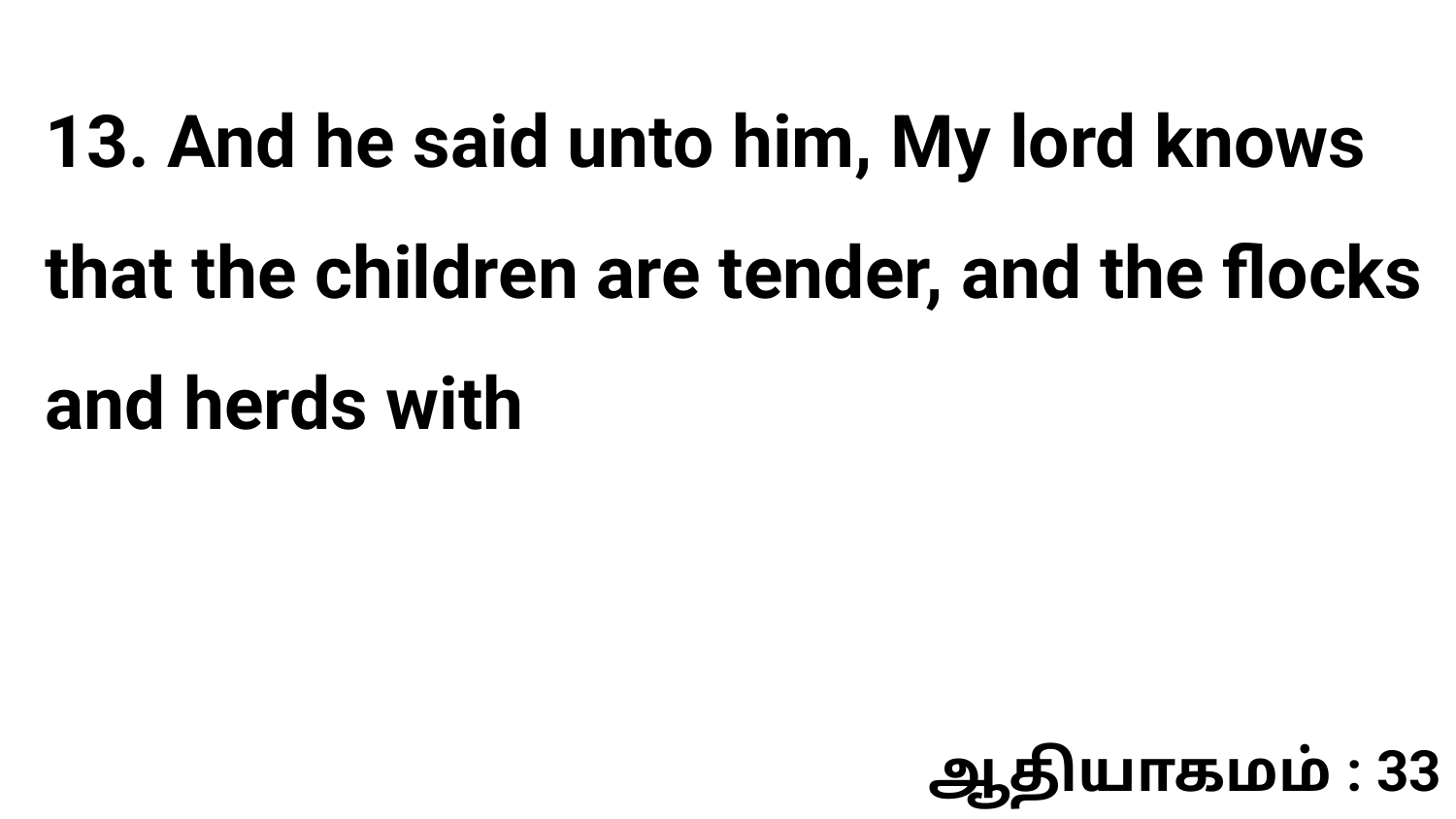

13. And he said unto him, My lord knows that the children are tender, and the flocks and herds with
ஆதியாகமம் : 33